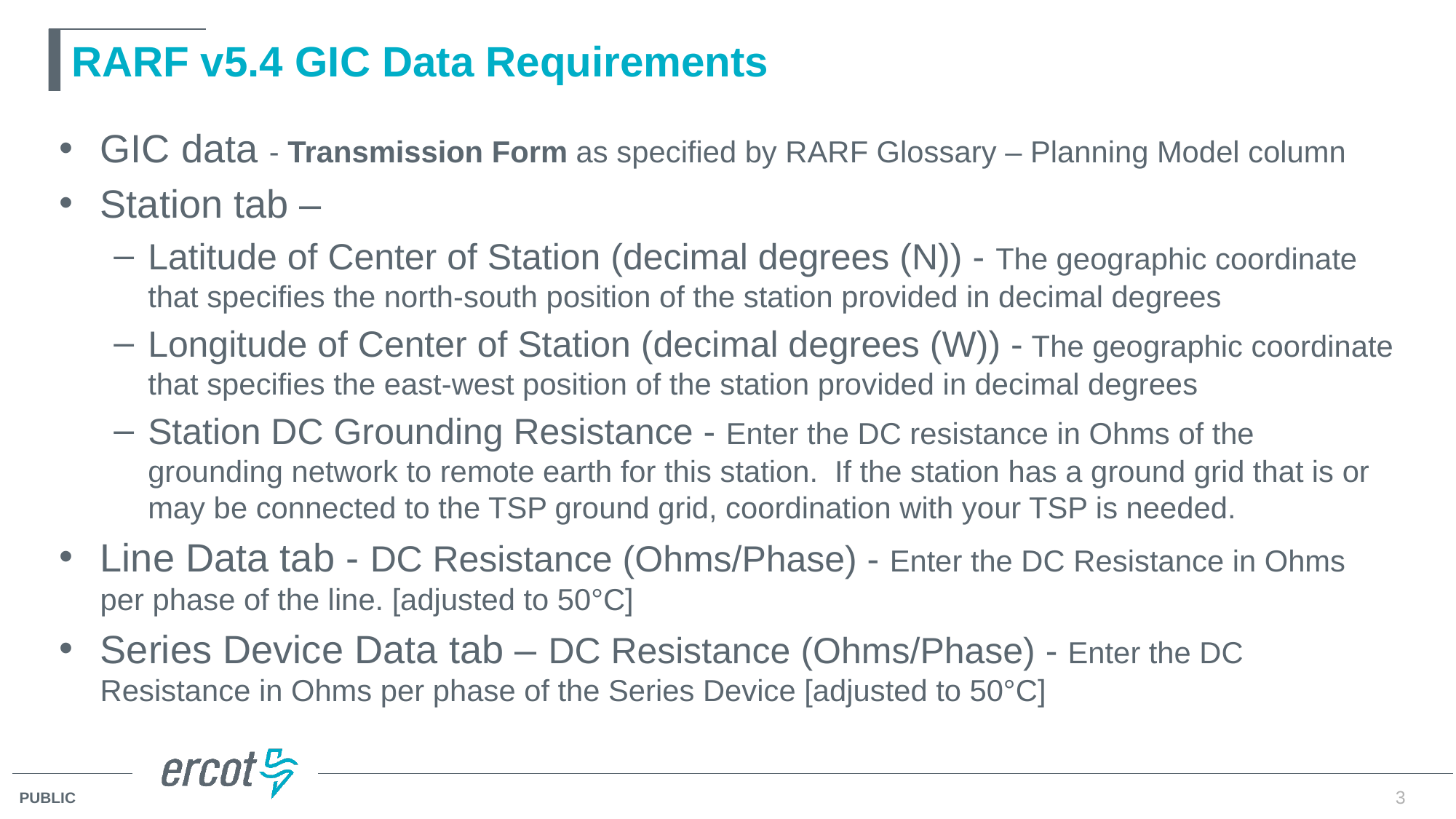

# RARF v5.4 GIC Data Requirements
GIC data - Transmission Form as specified by RARF Glossary – Planning Model column
Station tab –
Latitude of Center of Station (decimal degrees (N)) - The geographic coordinate that specifies the north-south position of the station provided in decimal degrees
Longitude of Center of Station (decimal degrees (W)) - The geographic coordinate that specifies the east-west position of the station provided in decimal degrees
Station DC Grounding Resistance - Enter the DC resistance in Ohms of the grounding network to remote earth for this station.  If the station has a ground grid that is or may be connected to the TSP ground grid, coordination with your TSP is needed.
Line Data tab - DC Resistance (Ohms/Phase) - Enter the DC Resistance in Ohms per phase of the line. [adjusted to 50°C]
Series Device Data tab – DC Resistance (Ohms/Phase) - Enter the DC Resistance in Ohms per phase of the Series Device [adjusted to 50°C]

3